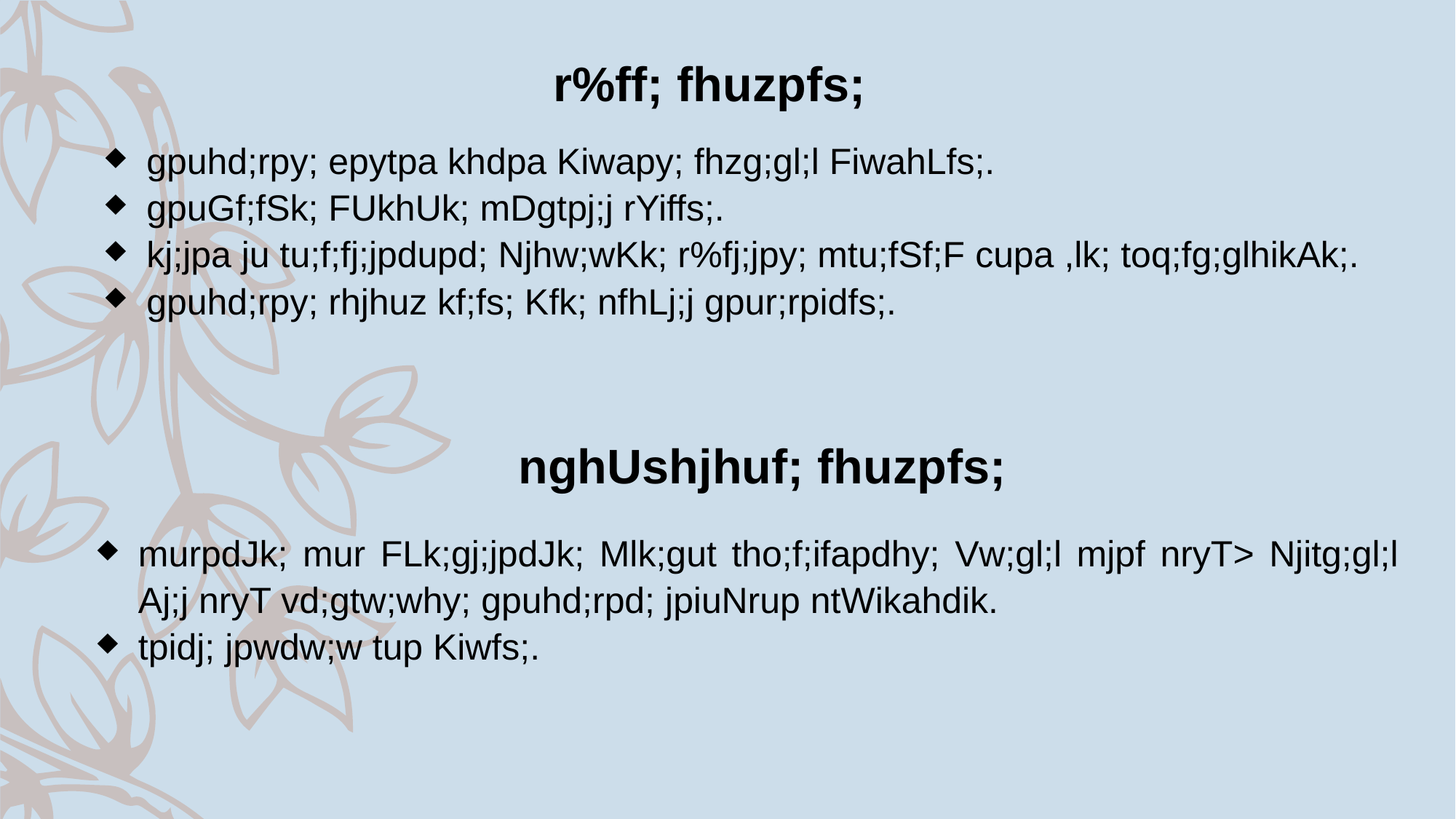

r%ff; fhuzpfs;
gpuhd;rpy; epytpa khdpa Kiwapy; fhzg;gl;l FiwahLfs;.
gpuGf;fSk; FUkhUk; mDgtpj;j rYiffs;.
kj;jpa ju tu;f;fj;jpdupd; Njhw;wKk; r%fj;jpy; mtu;fSf;F cupa ,lk; toq;fg;glhikAk;.
gpuhd;rpy; rhjhuz kf;fs; Kfk; nfhLj;j gpur;rpidfs;.
nghUshjhuf; fhuzpfs;
murpdJk; mur FLk;gj;jpdJk; Mlk;gut tho;f;ifapdhy; Vw;gl;l mjpf nryT> Njitg;gl;l Aj;j nryT vd;gtw;why; gpuhd;rpd; jpiuNrup ntWikahdik.
tpidj; jpwdw;w tup Kiwfs;.